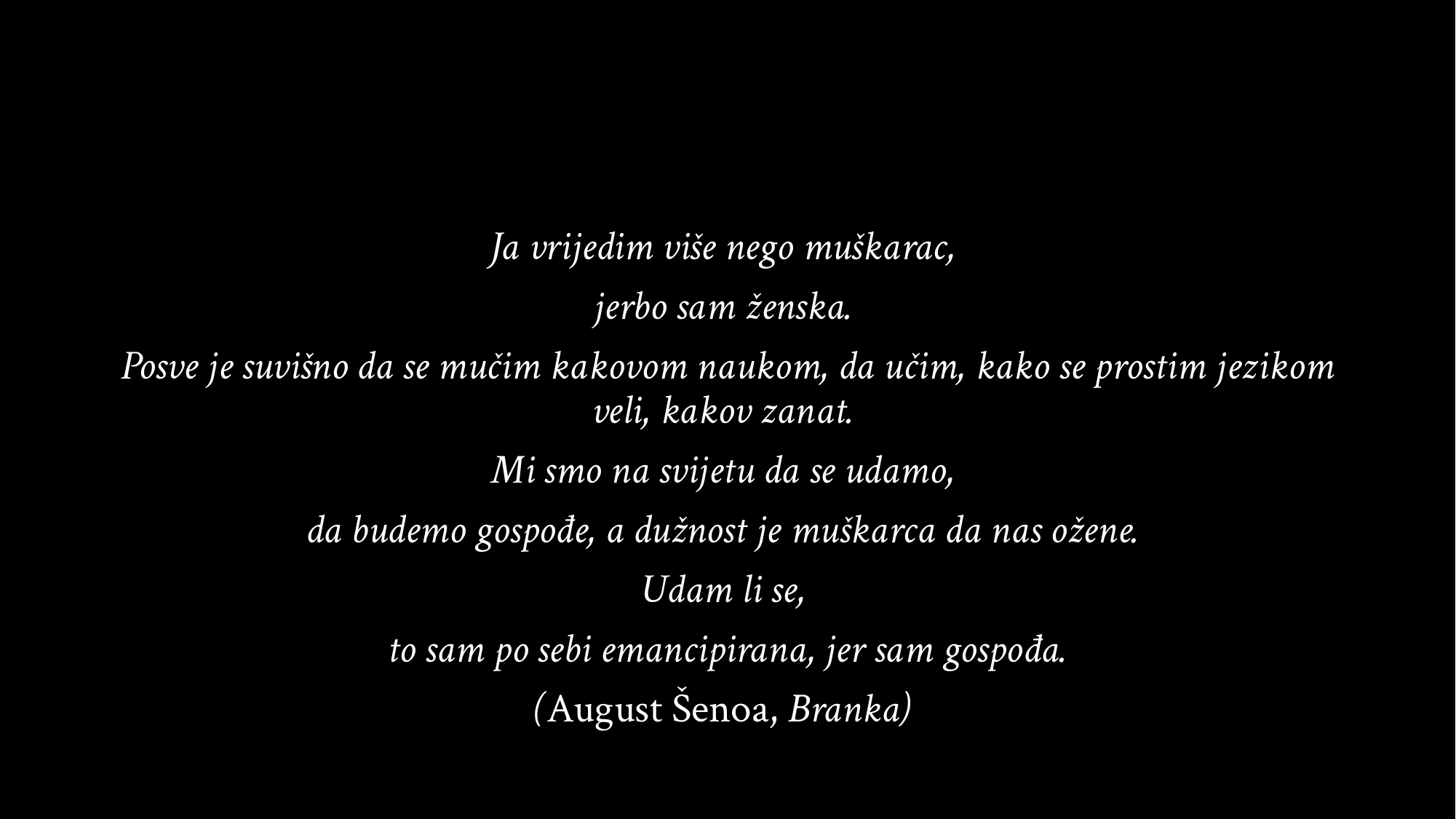

#
Ja vrijedim više nego muškarac,
jerbo sam ženska.
Posve je suvišno da se mučim kakovom naukom, da učim, kako se prostim jezikom veli, kakov zanat.
Mi smo na svijetu da se udamo,
da budemo gospođe, a dužnost je muškarca da nas ožene.
Udam li se,
to sam po sebi emancipirana, jer sam gospođa.
(August Šenoa, Branka)